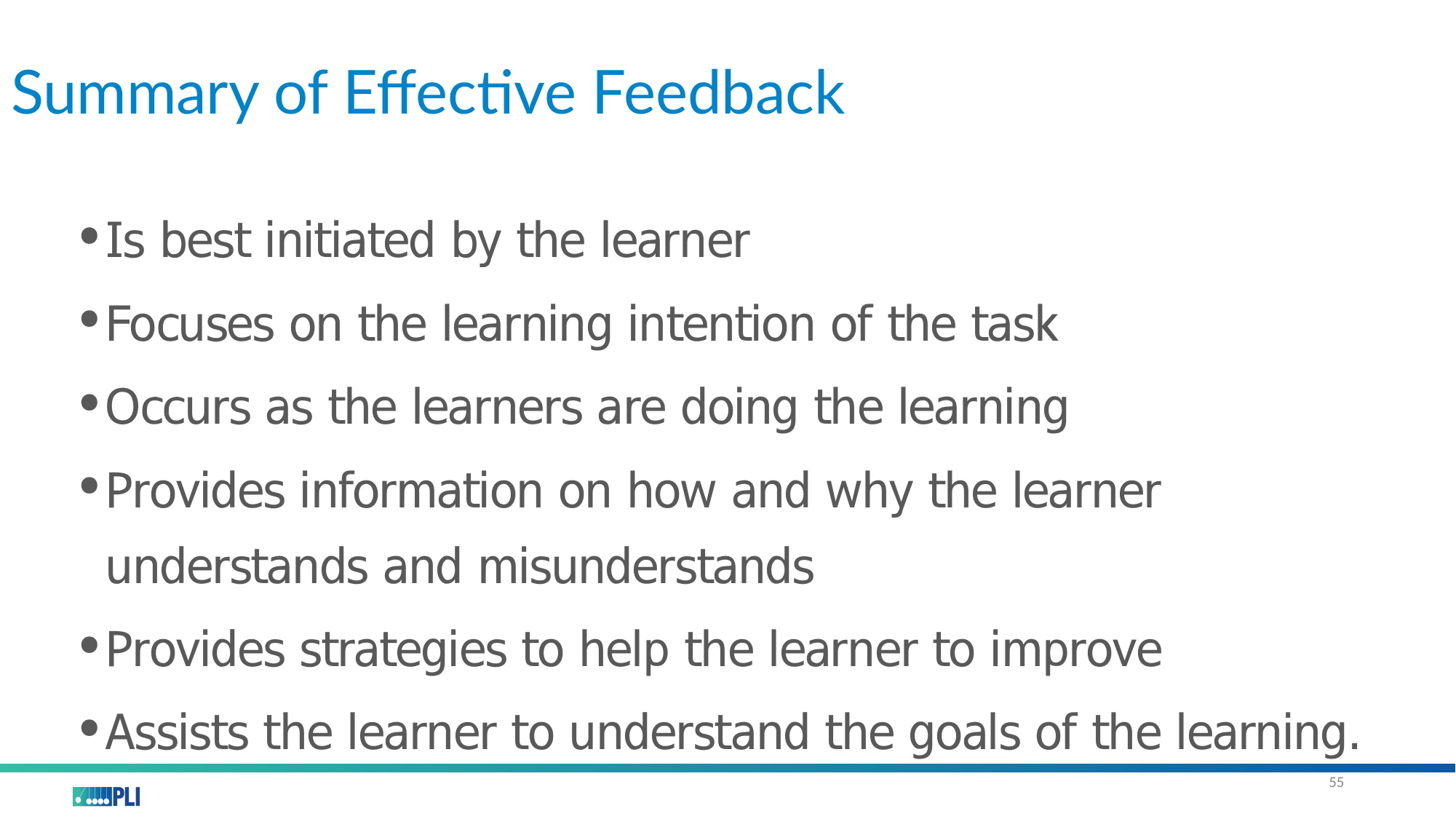

# Summary of Effective Feedback
Is best initiated by the learner
Focuses on the learning intention of the task
Occurs as the learners are doing the learning
Provides information on how and why the learner understands and misunderstands
Provides strategies to help the learner to improve
Assists the learner to understand the goals of the learning.
55